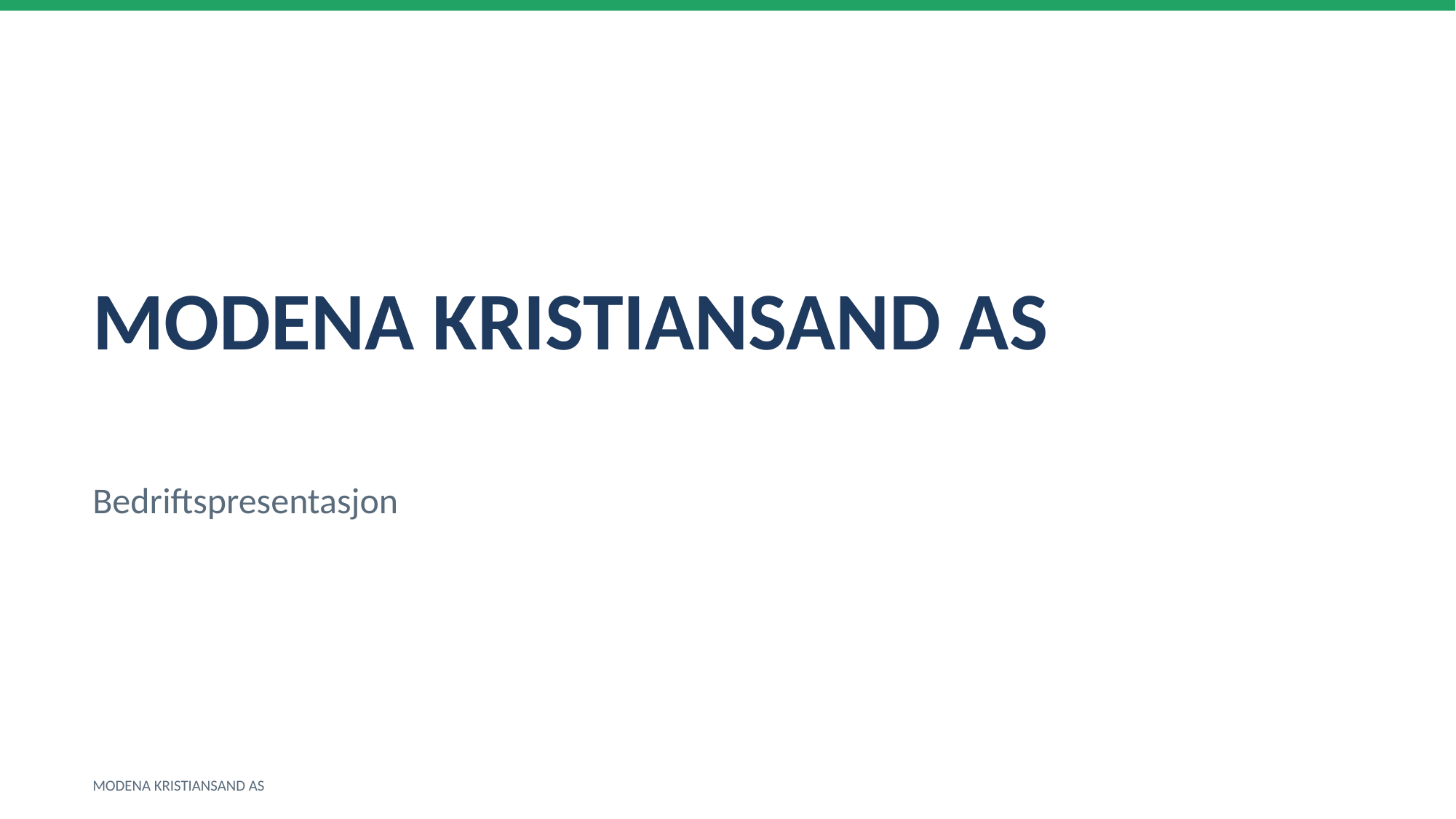

MODENA KRISTIANSAND AS
Bedriftspresentasjon
MODENA KRISTIANSAND AS